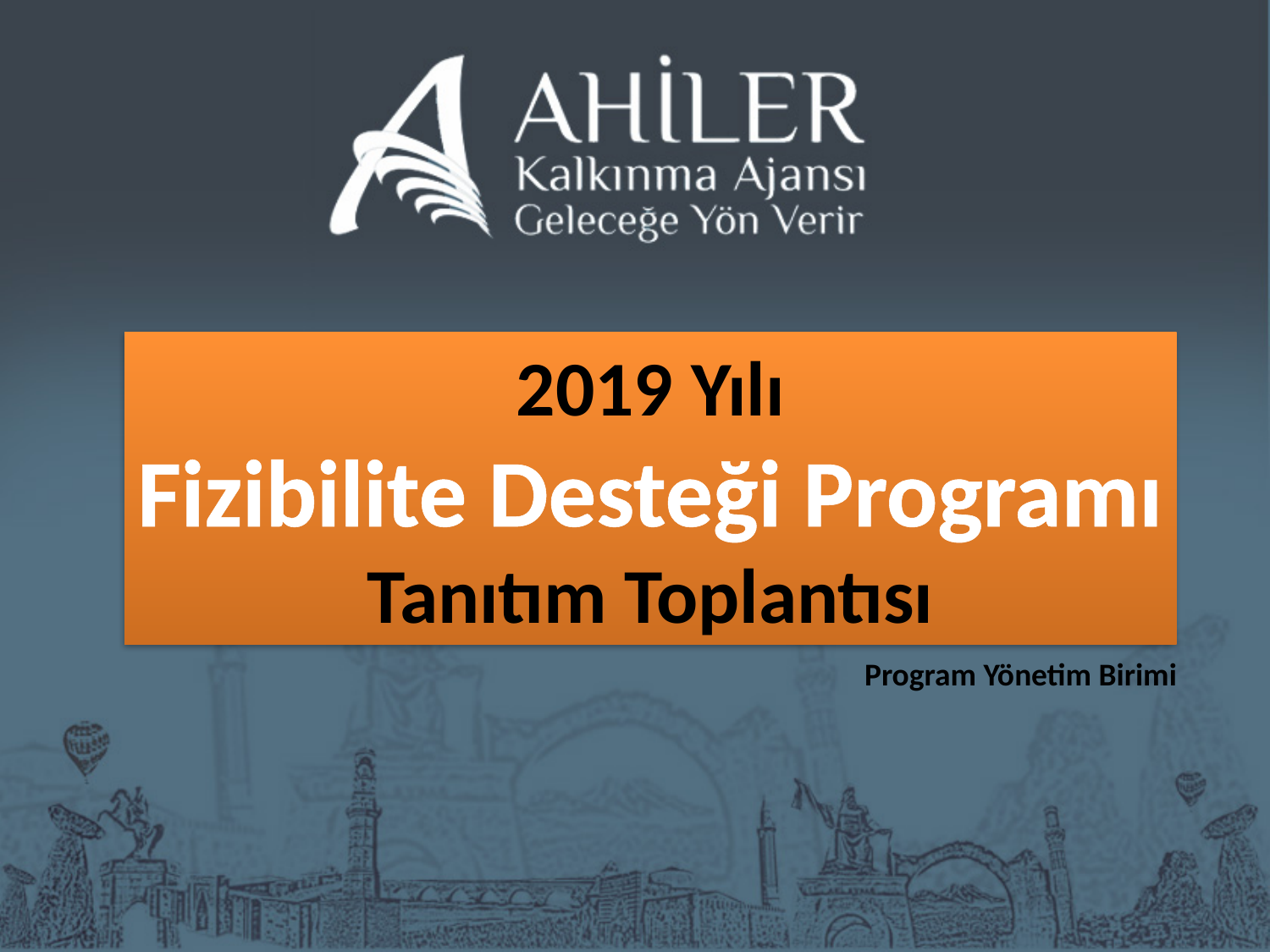

2019 Yılı
Fizibilite Desteği Programı
Tanıtım Toplantısı
Program Yönetim Birimi